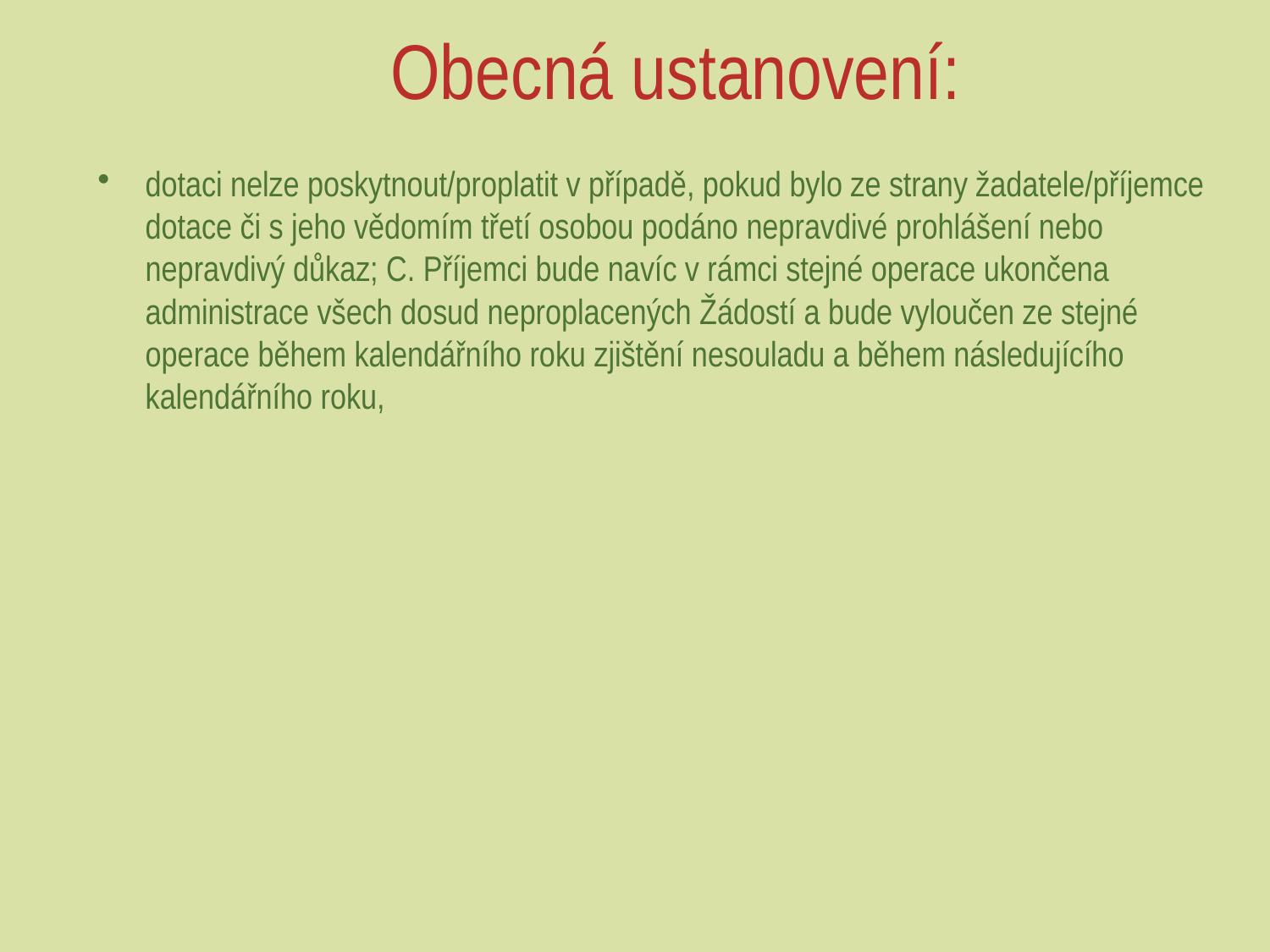

# Obecná ustanovení:

dotaci nelze poskytnout/proplatit v případě, pokud bylo ze strany žadatele/příjemce dotace či s jeho vědomím třetí osobou podáno nepravdivé prohlášení nebo nepravdivý důkaz; C. Příjemci bude navíc v rámci stejné operace ukončena administrace všech dosud neproplacených Žádostí a bude vyloučen ze stejné operace během kalendářního roku zjištění nesouladu a během následujícího kalendářního roku,